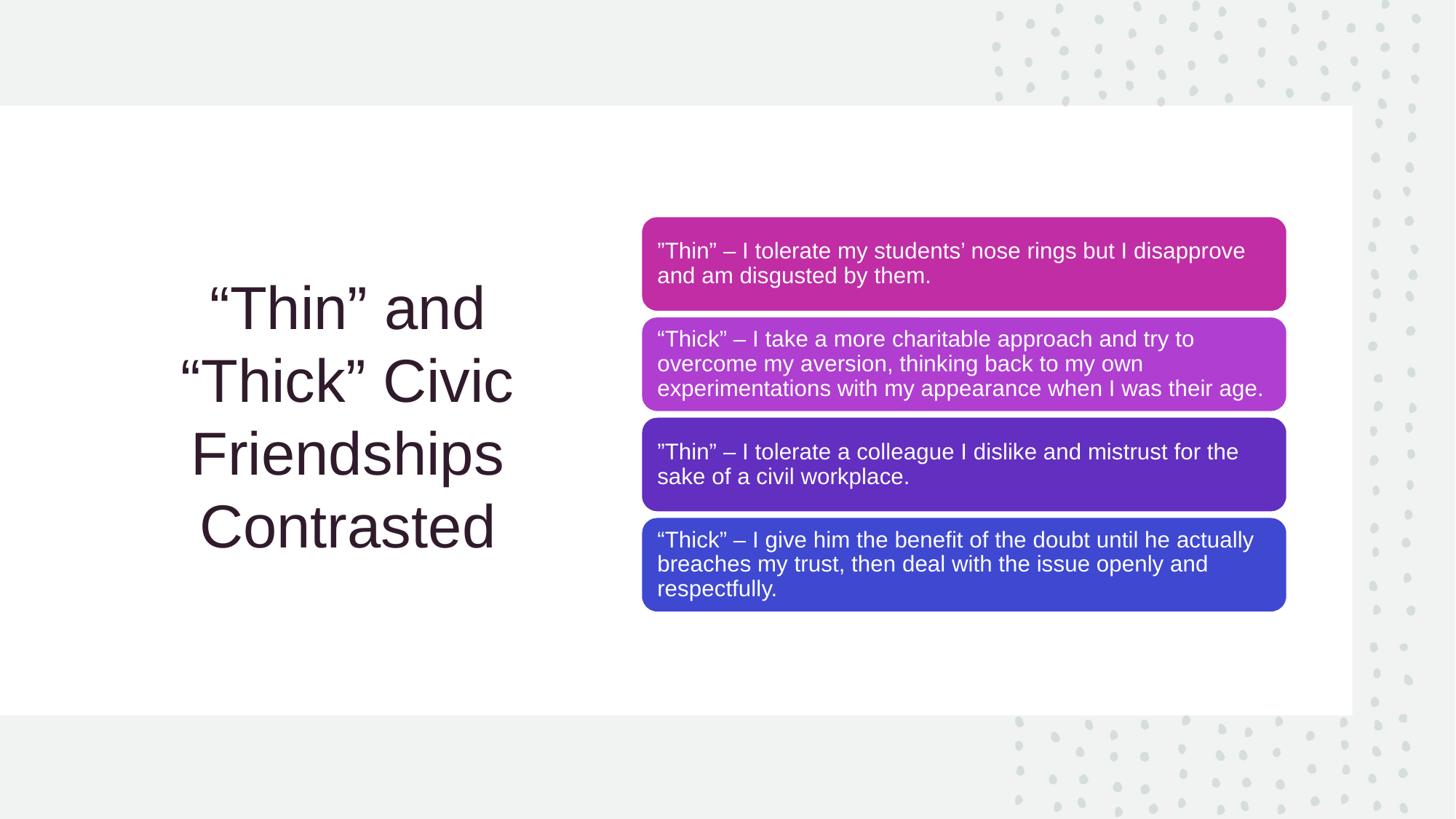

”Thin” – I tolerate my students’ nose rings but I disapprove and am disgusted by them.
“Thick” – I take a more charitable approach and try to overcome my aversion, thinking back to my own experimentations with my appearance when I was their age.
”Thin” – I tolerate a colleague I dislike and mistrust for the sake of a civil workplace.
“Thick” – I give him the benefit of the doubt until he actually breaches my trust, then deal with the issue openly and respectfully.
# “Thin” and “Thick” Civic Friendships Contrasted